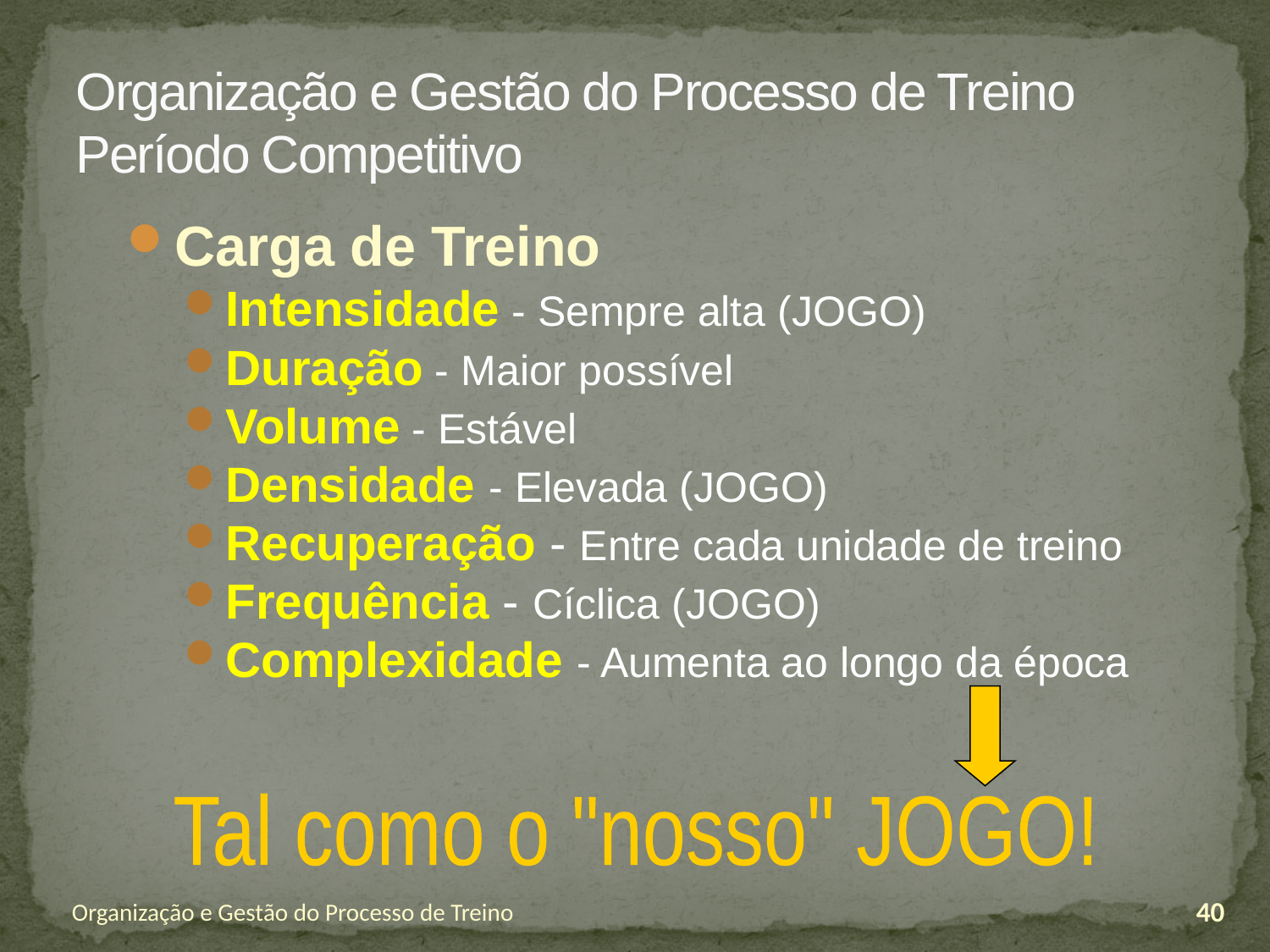

# Organização e Gestão do Processo de Treino Período Competitivo
Carga de Treino
Intensidade - Sempre alta (JOGO)
Duração - Maior possível
Volume - Estável
Densidade - Elevada (JOGO)
Recuperação - Entre cada unidade de treino
Frequência - Cíclica (JOGO)
Complexidade - Aumenta ao longo da época

Tal como o "nosso" JOGO!
Organização e Gestão do Processo de Treino
40